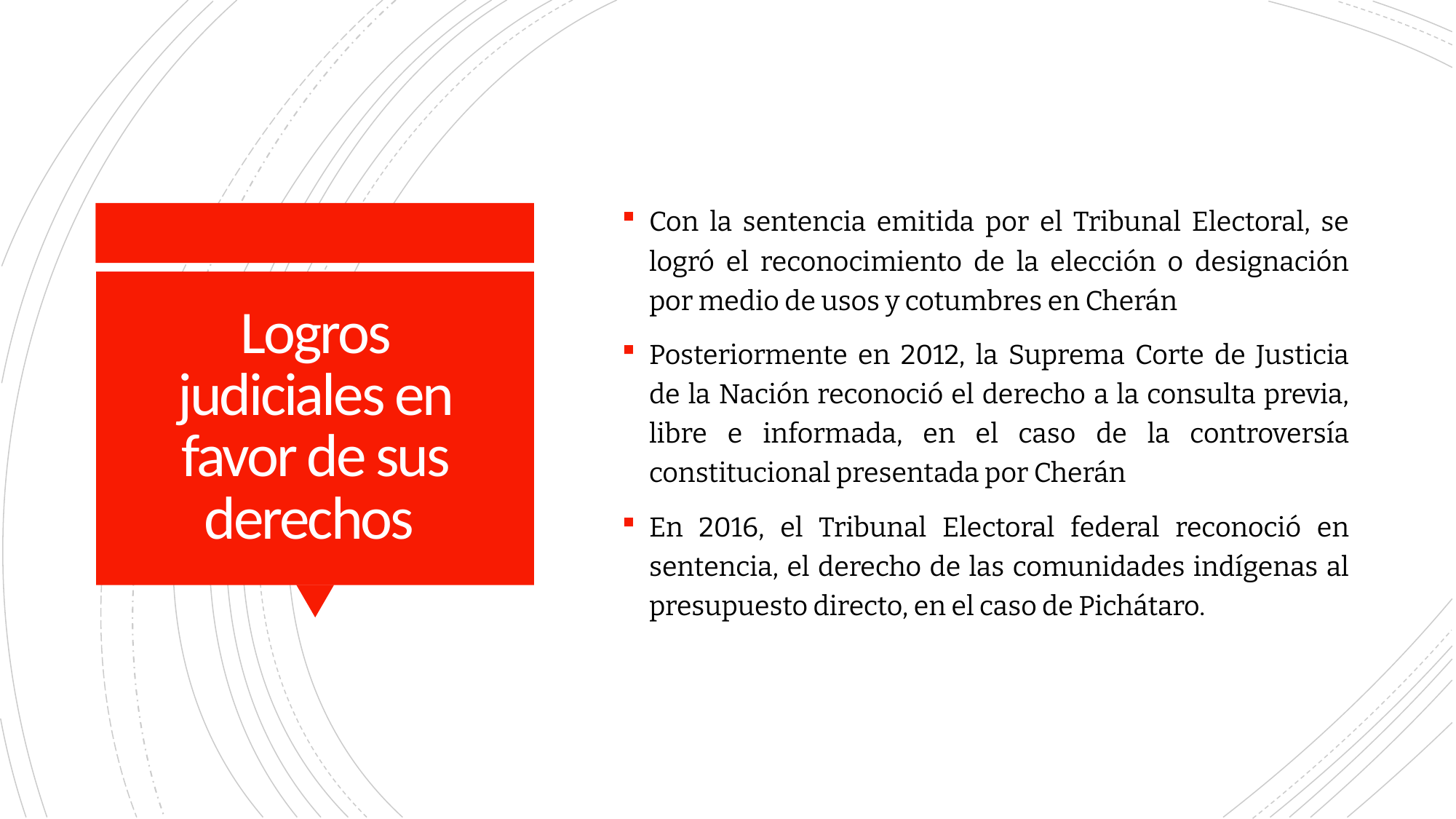

Con la sentencia emitida por el Tribunal Electoral, se logró el reconocimiento de la elección o designación por medio de usos y cotumbres en Cherán
Posteriormente en 2012, la Suprema Corte de Justicia de la Nación reconoció el derecho a la consulta previa, libre e informada, en el caso de la controversía constitucional presentada por Cherán
En 2016, el Tribunal Electoral federal reconoció en sentencia, el derecho de las comunidades indígenas al presupuesto directo, en el caso de Pichátaro.
# Logros judiciales en favor de sus derechos